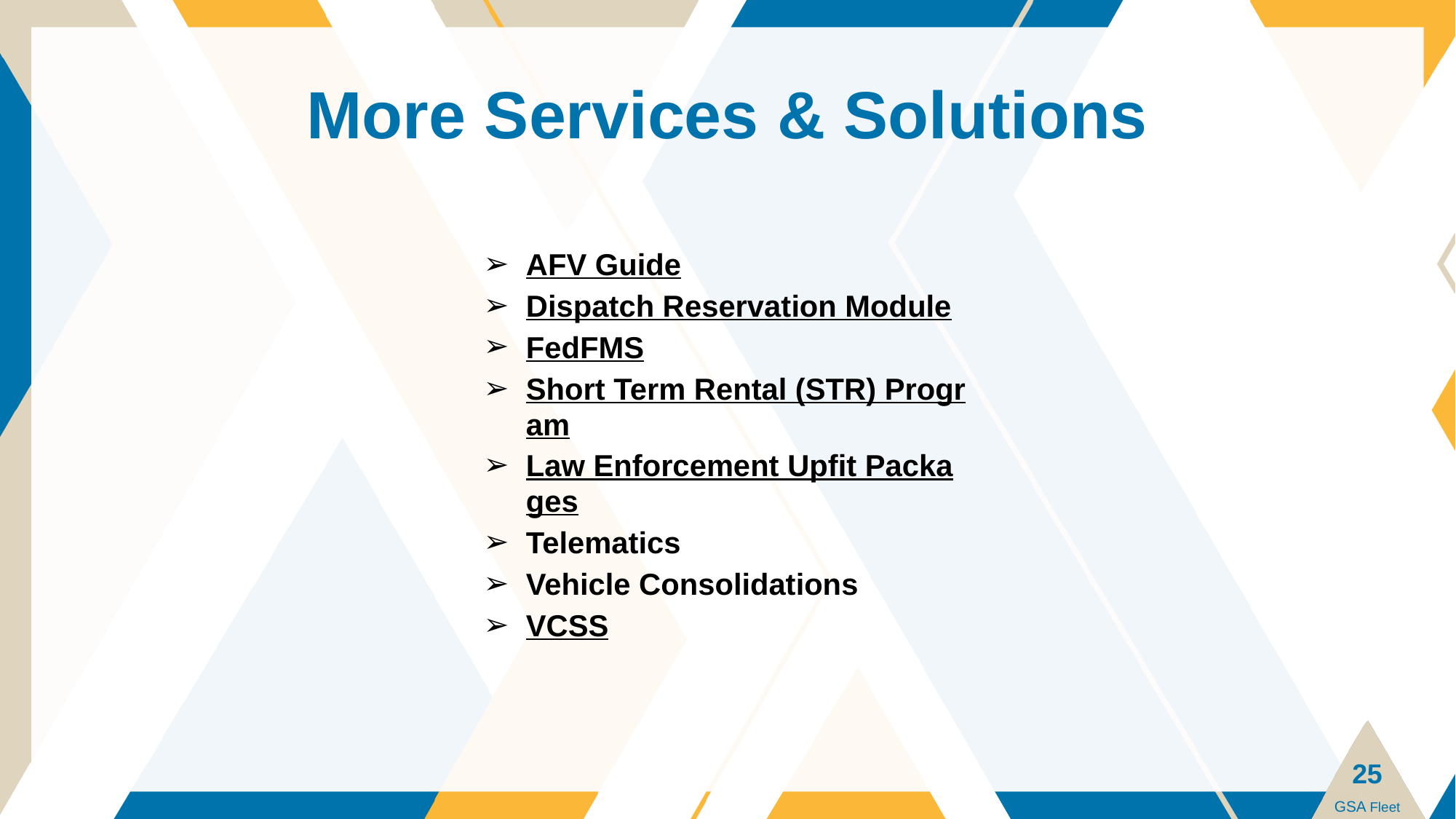

# More Services & Solutions
AFV Guide
Dispatch Reservation Module
FedFMS
Short Term Rental (STR) Program
Law Enforcement Upfit Packages
Telematics
Vehicle Consolidations
VCSS
25